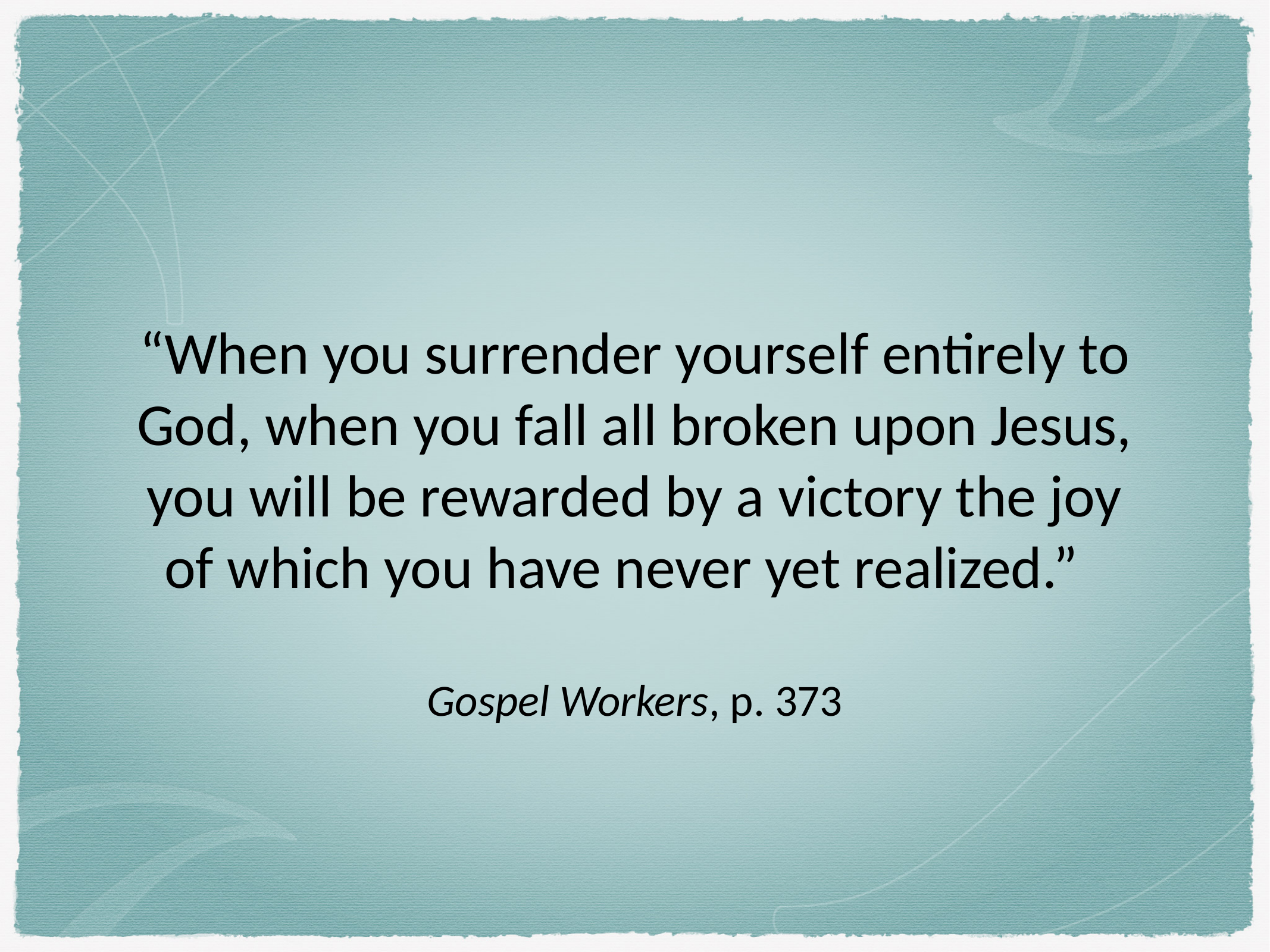

“When you surrender yourself entirely to God, when you fall all broken upon Jesus, you will be rewarded by a victory the joy of which you have never yet realized.”

Gospel Workers, p. 373